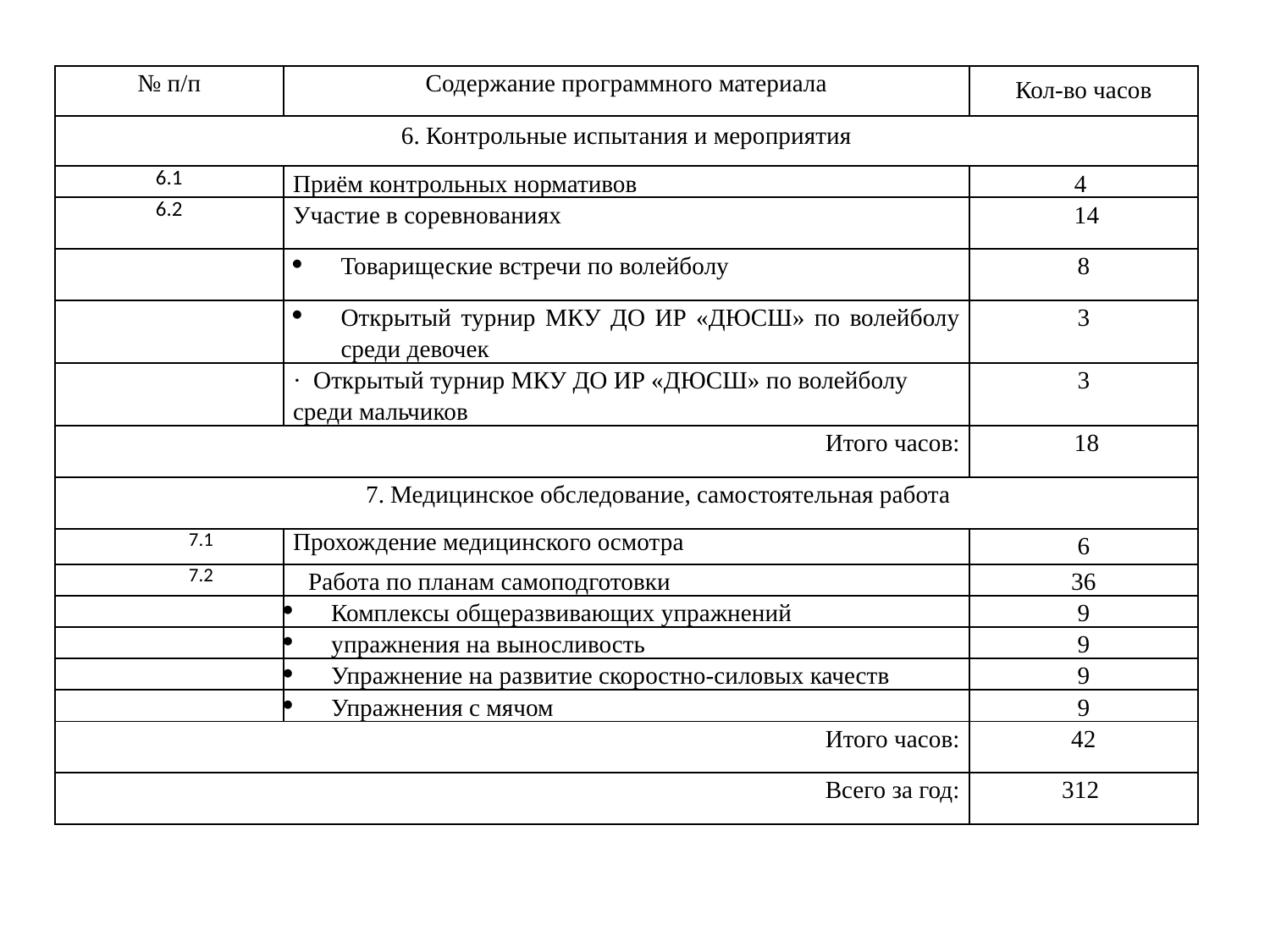

| № п/п | Содержание программного материала | Кол-во часов |
| --- | --- | --- |
| 6. Контрольные испытания и мероприятия |  |  |
| 6.1 | Приём контрольных нормативов | 4 |
| 6.2 | Участие в соревнованиях | 14 |
|  | Товарищеские встречи по волейболу | 8 |
|  | Открытый турнир МКУ ДО ИР «ДЮСШ» по волейболу среди девочек | 3 |
|  | ·  Открытый турнир МКУ ДО ИР «ДЮСШ» по волейболу среди мальчиков | 3 |
| Итого часов: |  | 18 |
| 7. Медицинское обследование, самостоятельная работа |  |  |
| 7.1 | Прохождение медицинского осмотра | 6 |
| 7.2 | Работа по планам самоподготовки | 36 |
|  | Комплексы общеразвивающих упражнений | 9 |
|  | упражнения на выносливость | 9 |
|  | Упражнение на развитие скоростно-силовых качеств | 9 |
|  | Упражнения с мячом | 9 |
| Итого часов: |  | 42 |
| Всего за год: |  | 312 |